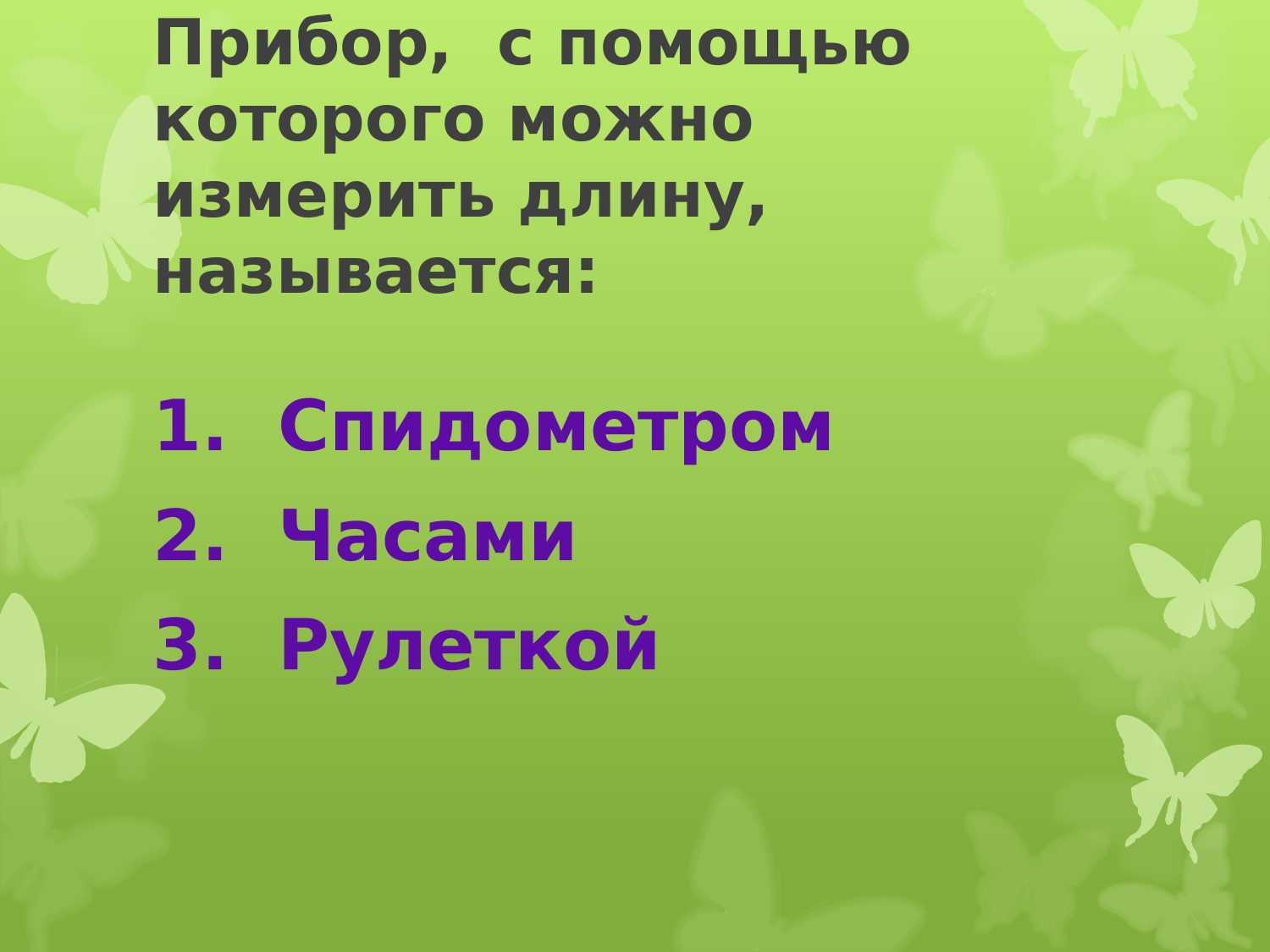

# Прибор,  с помощью которого можно измерить длину, называется:
1.  Спидометром
2.  Часами
3.  Рулеткой